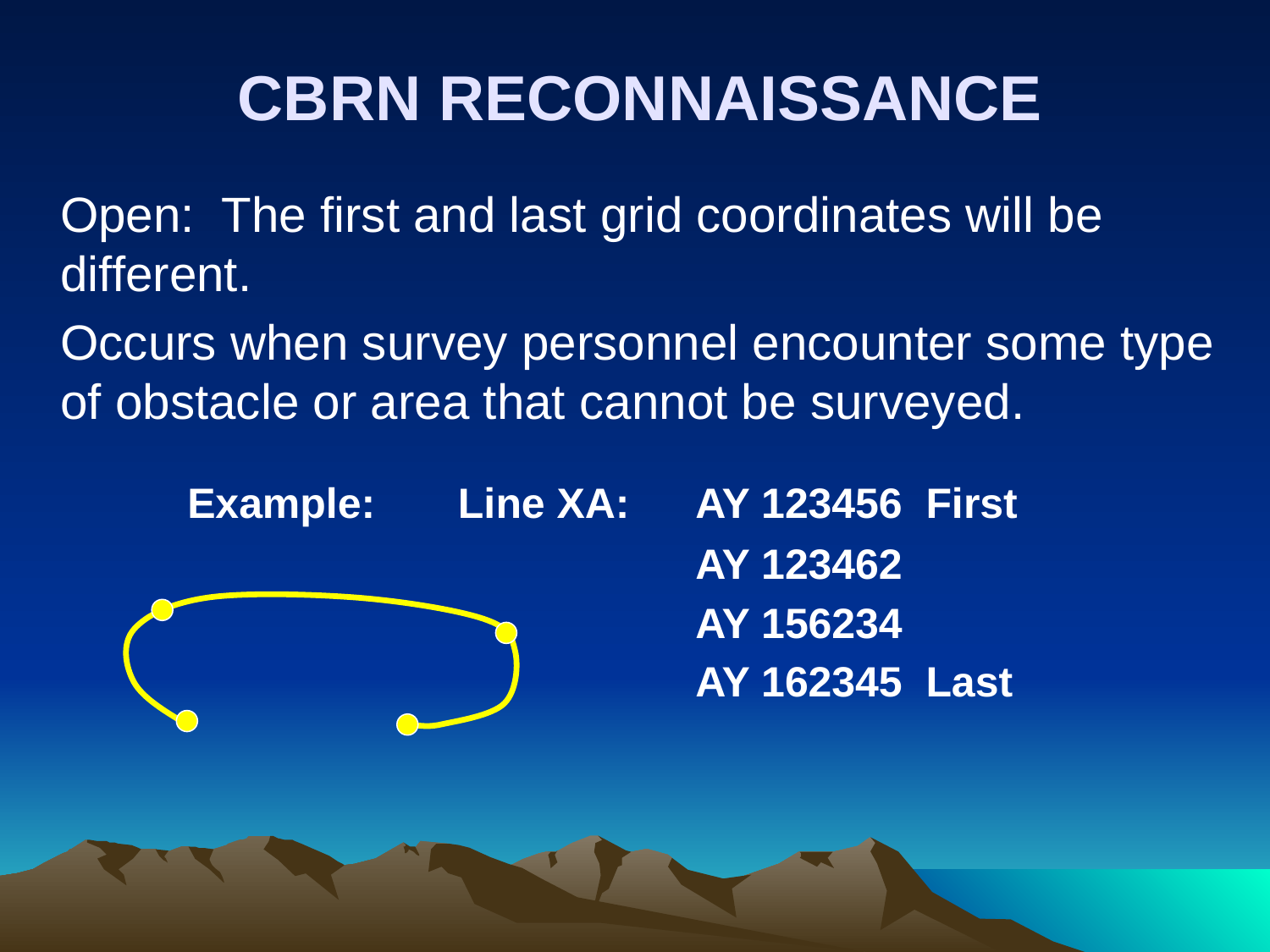

# CBRN RECONNAISSANCE
	Open:  The first and last grid coordinates will be different.
	Occurs when survey personnel encounter some type of obstacle or area that cannot be surveyed.

		Example:       Line XA:	AY 123456  First
                                          		AY 123462
						AY 156234
                                           		AY 162345  Last